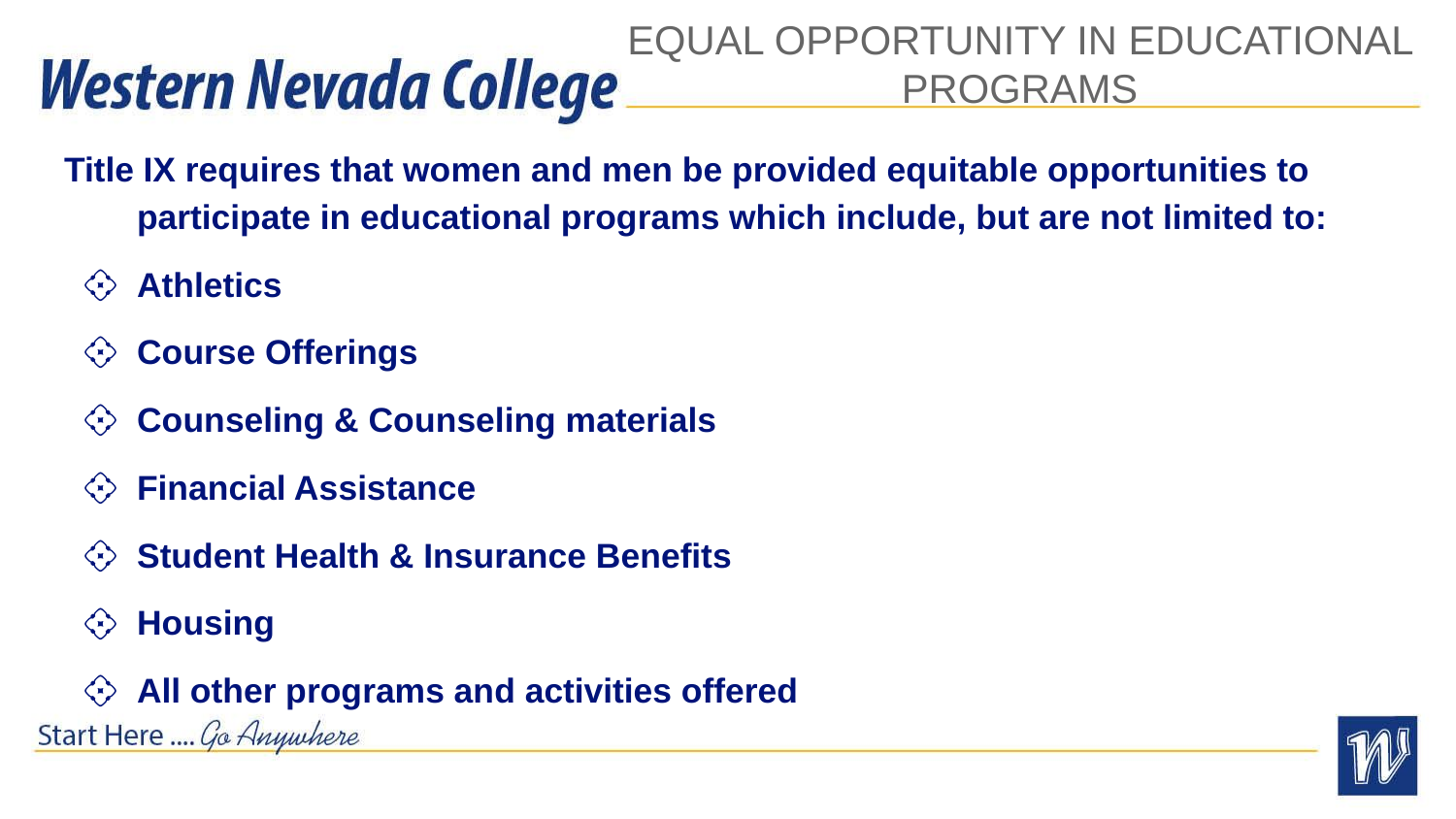

# EQUAL OPPORTUNITY IN EDUCATIONAL PROGRAMS
Title IX requires that women and men be provided equitable opportunities to participate in educational programs which include, but are not limited to:
Athletics
Course Offerings
Counseling & Counseling materials
Financial Assistance
Student Health & Insurance Benefits
Housing
All other programs and activities offered